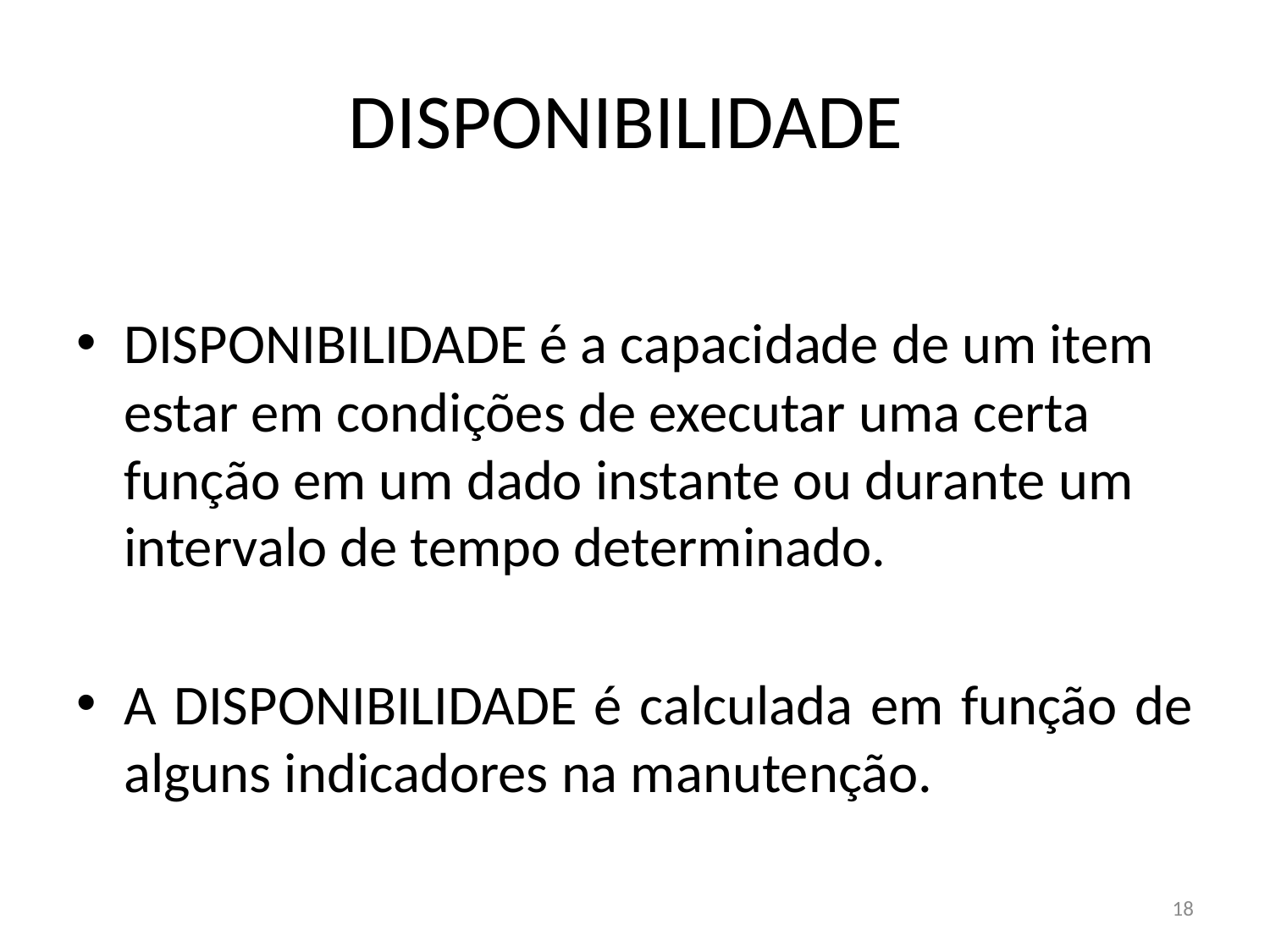

# DISPONIBILIDADE

DISPONIBILIDADE é a capacidade de um item estar em condições de executar uma certa função em um dado instante ou durante um intervalo de tempo determinado.

A DISPONIBILIDADE é calculada em função de alguns indicadores na manutenção.

18